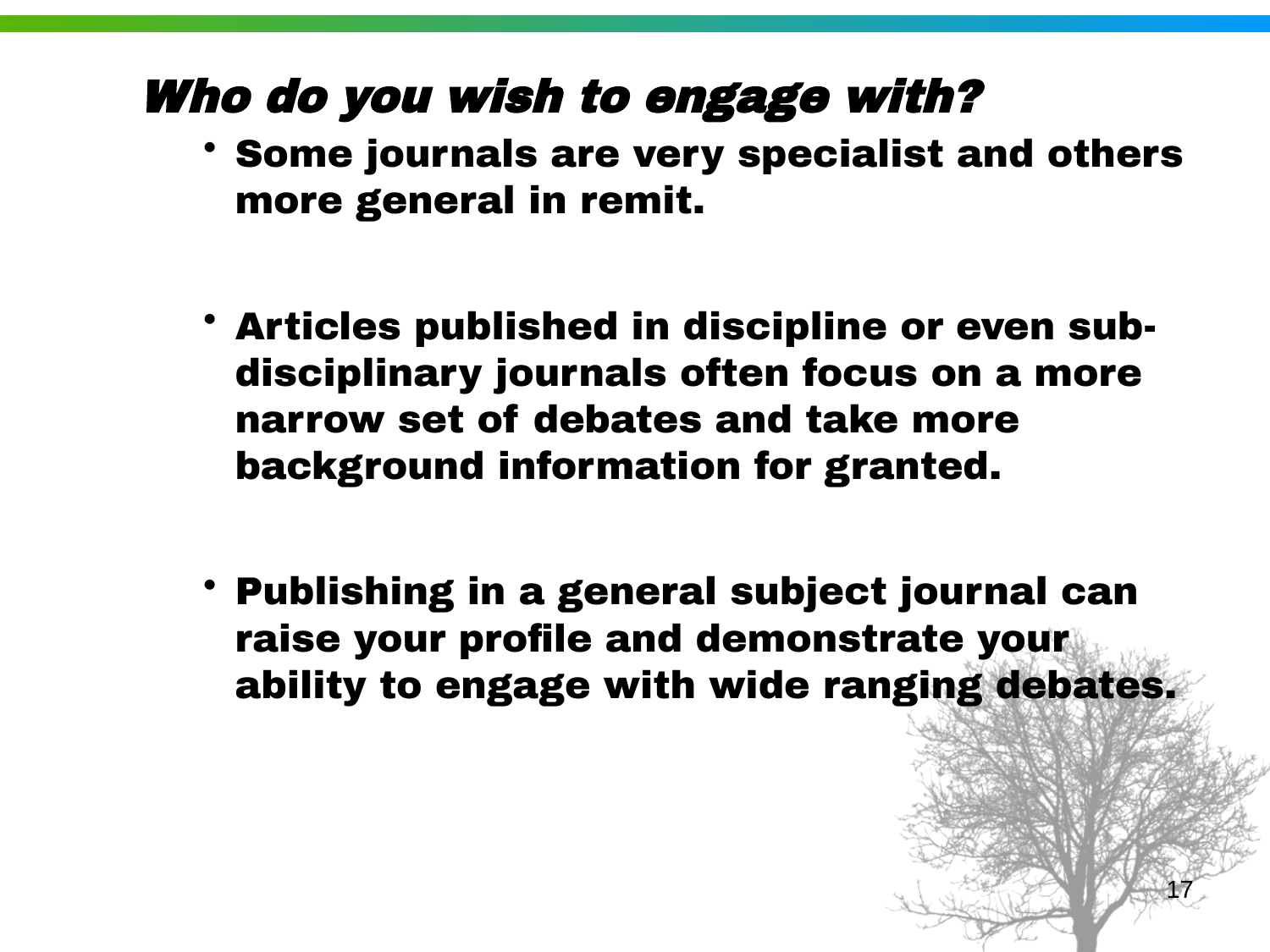

Who do you wish to engage with?
Some journals are very specialist and others more general in remit.

Articles published in discipline or even sub-disciplinary journals often focus on a more narrow set of debates and take more background information for granted.

Publishing in a general subject journal can raise your profile and demonstrate your ability to engage with wide ranging debates.

17